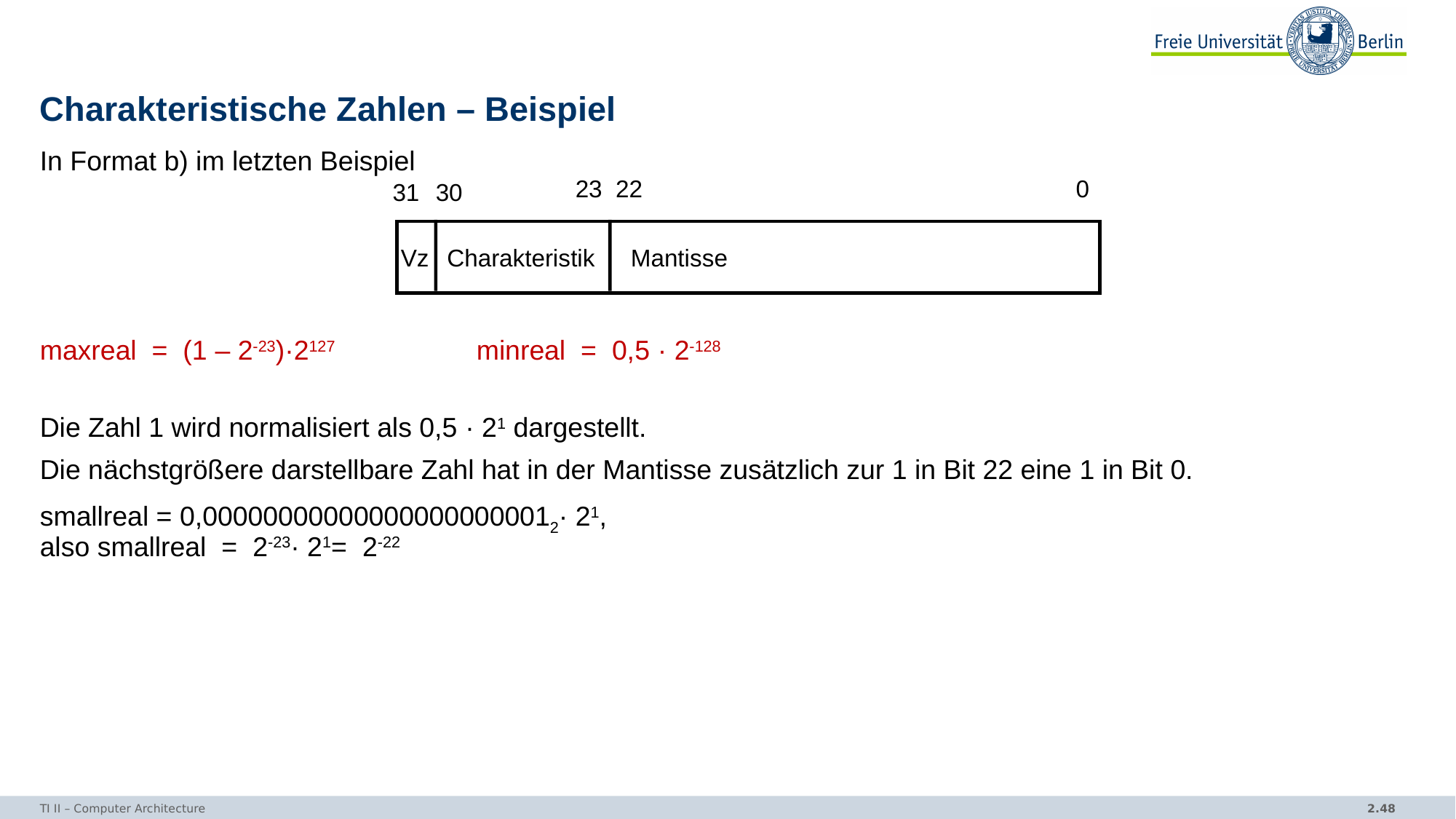

# Charakteristische Zahlen – Beispiel
In Format b) im letzten Beispiel

maxreal  =  (1 – 2-23)·2127 		minreal  =  0,5 · 2-128

Die Zahl 1 wird normalisiert als 0,5 · 21 dargestellt.
Die nächstgrößere darstellbare Zahl hat in der Mantisse zusätzlich zur 1 in Bit 22 eine 1 in Bit 0.
smallreal = 0,000000000000000000000012· 21,
also smallreal  =  2-23· 21=  2-22

23  22

0

31

30

Vz
Charakteristik
Mantisse
TI II – Computer Architecture